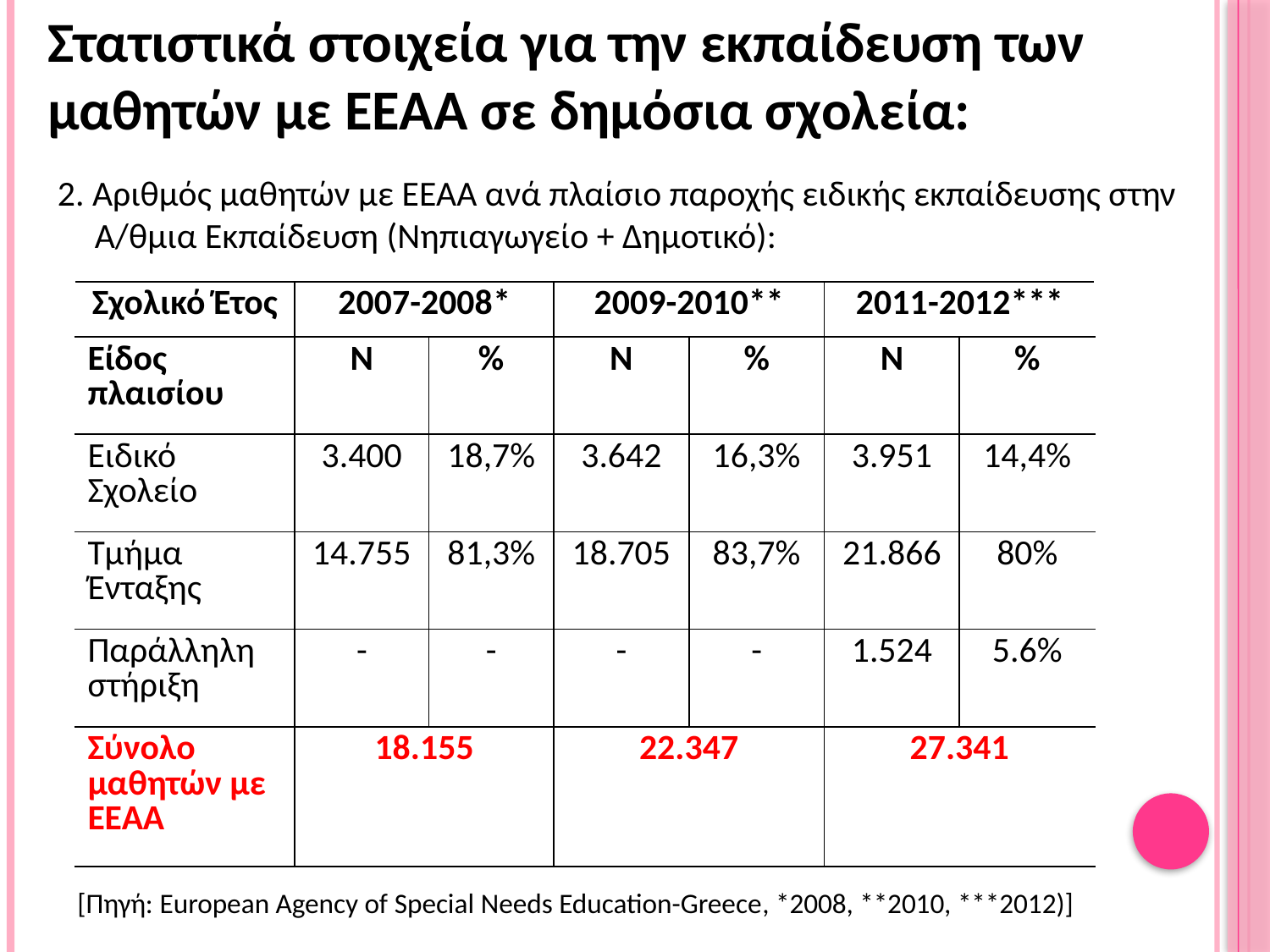

Στατιστικά στοιχεία για την εκπαίδευση των μαθητών με ΕΕΑΑ σε δημόσια σχολεία:
2. Αριθμός μαθητών με ΕΕΑΑ ανά πλαίσιο παροχής ειδικής εκπαίδευσης στην Α/θμια Εκπαίδευση (Νηπιαγωγείο + Δημοτικό):
| Σχολικό Έτος | 2007-2008\* |  | 2009-2010\*\* |  | 2011-2012\*\*\* |  |
| --- | --- | --- | --- | --- | --- | --- |
| Είδος πλαισίου | Ν | % | Ν | % | Ν | % |
| Ειδικό Σχολείο | 3.400 | 18,7% | 3.642 | 16,3% | 3.951 | 14,4% |
| Τμήμα Ένταξης | 14.755 | 81,3% | 18.705 | 83,7% | 21.866 | 80% |
| Παράλληλη στήριξη | - | - | - | - | 1.524 | 5.6% |
| Σύνολο μαθητών με ΕΕΑΑ | 18.155 |  | 22.347 |  | 27.341 |  |
[Πηγή: European Agency of Special Needs Education-Greece, *2008, **2010, ***2012)]